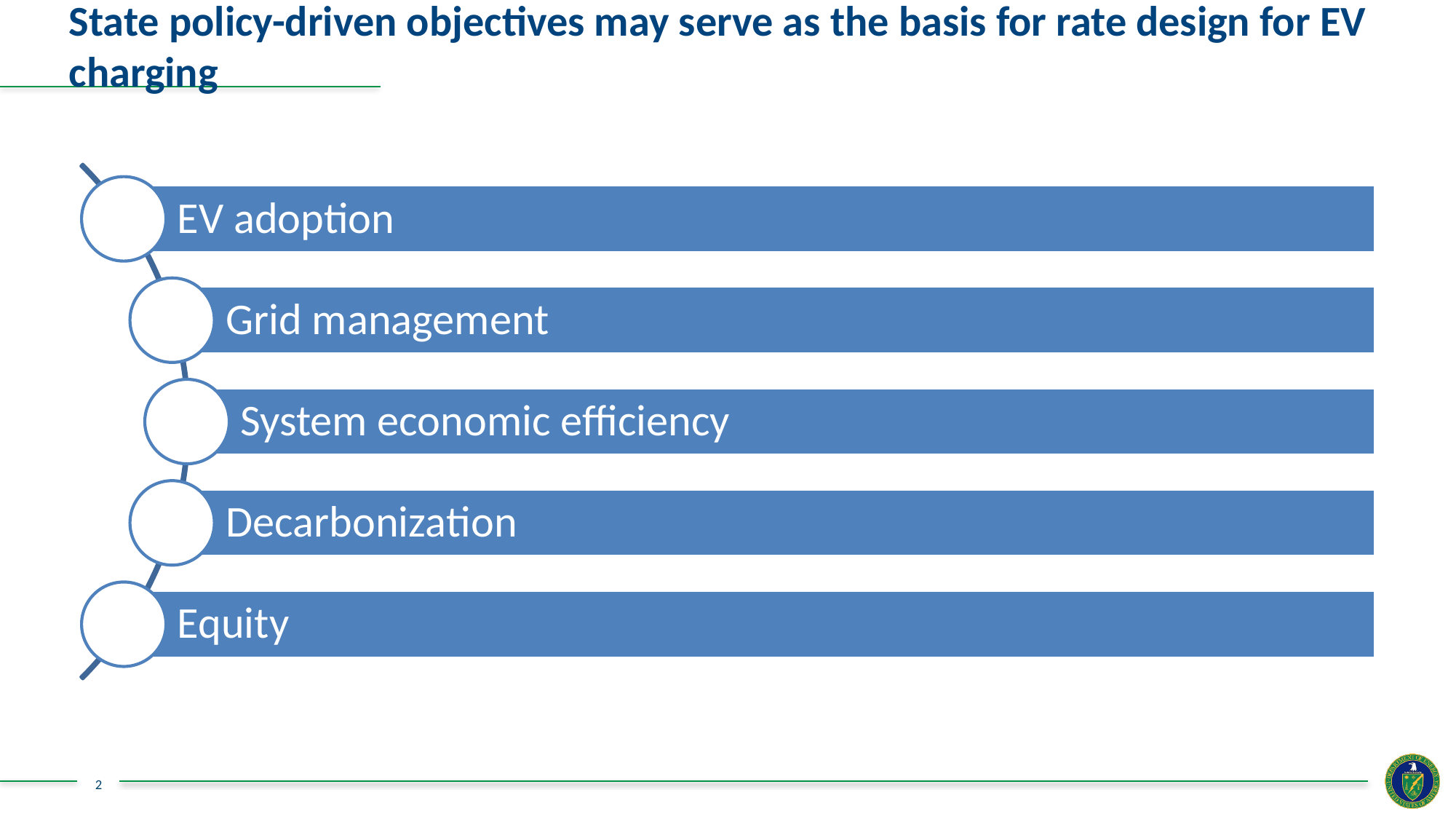

# State policy-driven objectives may serve as the basis for rate design for EV charging
EV adoption
Grid management
System economic efficiency
Decarbonization
Equity